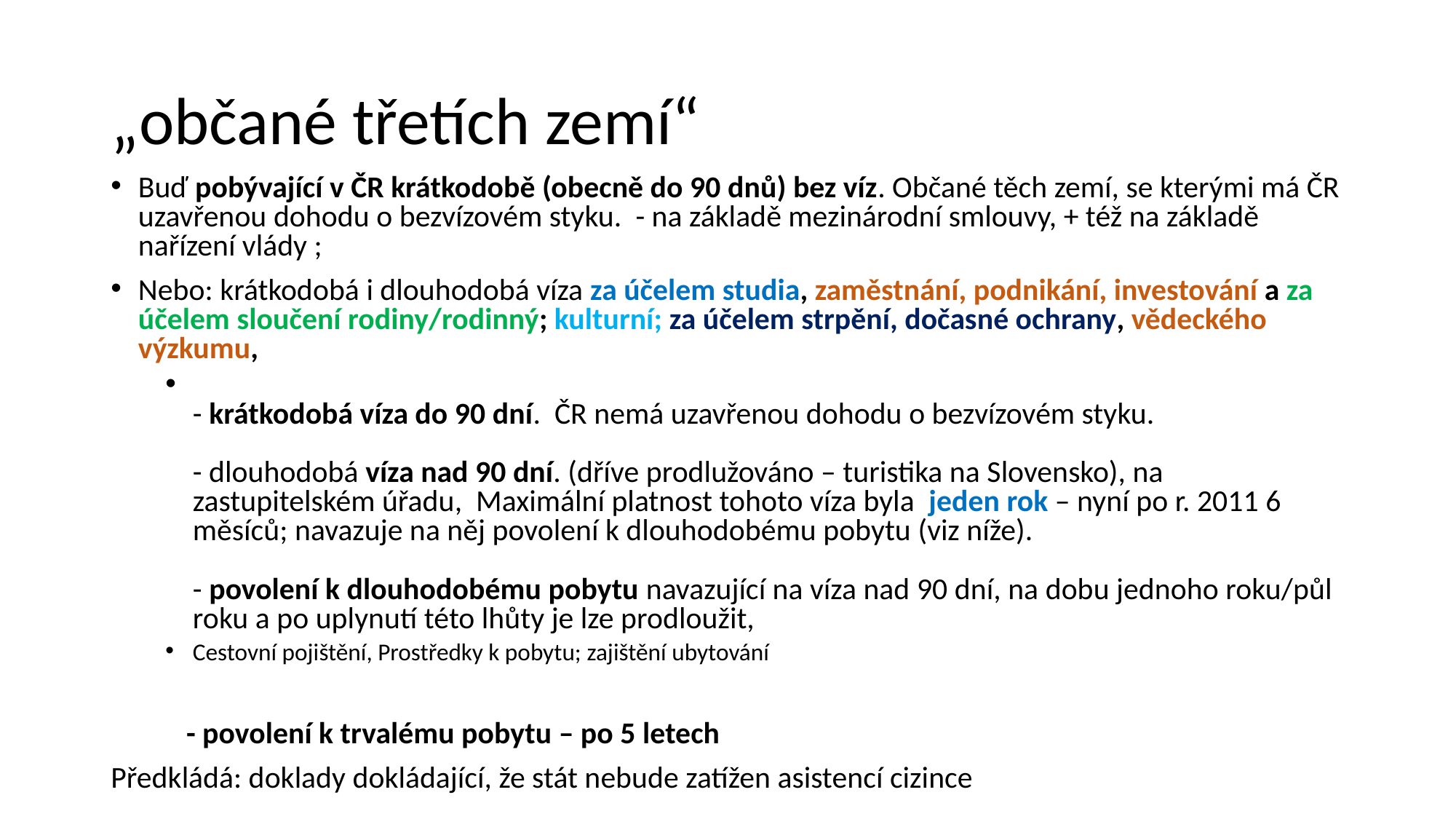

# „občané třetích zemí“
Buď pobývající v ČR krátkodobě (obecně do 90 dnů) bez víz. Občané těch zemí, se kterými má ČR uzavřenou dohodu o bezvízovém styku.  - na základě mezinárodní smlouvy, + též na základě nařízení vlády ;
Nebo: krátkodobá i dlouhodobá víza za účelem studia, zaměstnání, podnikání, investování a za účelem sloučení rodiny/rodinný; kulturní; za účelem strpění, dočasné ochrany, vědeckého výzkumu,
- krátkodobá víza do 90 dní.  ČR nemá uzavřenou dohodu o bezvízovém styku.
- dlouhodobá víza nad 90 dní. (dříve prodlužováno – turistika na Slovensko), na zastupitelském úřadu,  Maximální platnost tohoto víza byla  jeden rok – nyní po r. 2011 6 měsíců; navazuje na něj povolení k dlouhodobému pobytu (viz níže).
- povolení k dlouhodobému pobytu navazující na víza nad 90 dní, na dobu jednoho roku/půl roku a po uplynutí této lhůty je lze prodloužit,
Cestovní pojištění, Prostředky k pobytu; zajištění ubytování

   - povolení k trvalému pobytu – po 5 letech
Předkládá: doklady dokládající, že stát nebude zatížen asistencí cizince